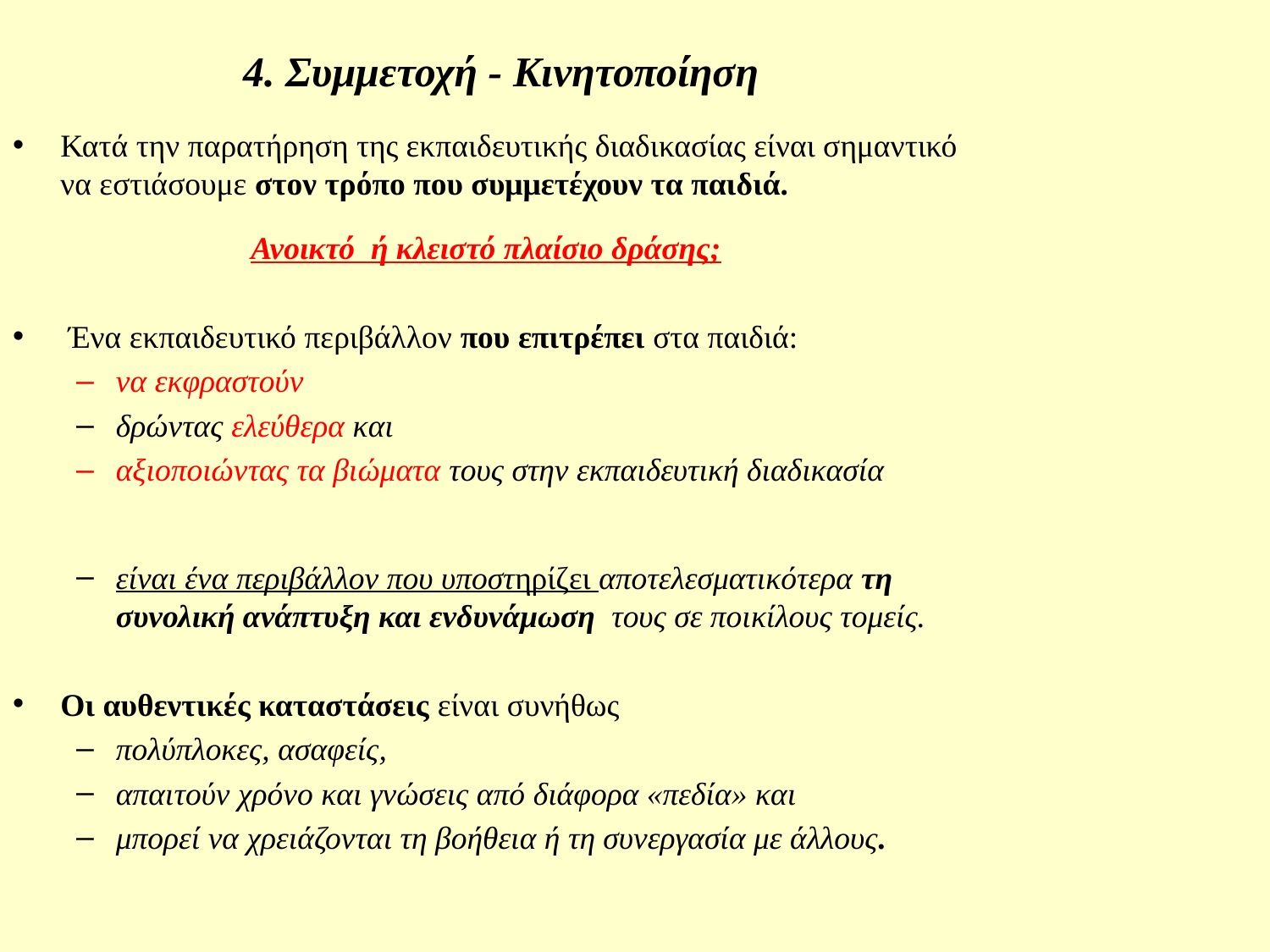

# 4. Συμμετοχή - Κινητοποίηση
Κατά την παρατήρηση της εκπαιδευτικής διαδικασίας είναι σημαντικό να εστιάσουμε στον τρόπο που συμμετέχουν τα παιδιά.

Ανοικτό  ή κλειστό πλαίσιο δράσης;

 Ένα εκπαιδευτικό περιβάλλον που επιτρέπει στα παιδιά:
να εκφραστούν
δρώντας ελεύθερα και
αξιοποιώντας τα βιώματα τους στην εκπαιδευτική διαδικασία

είναι ένα περιβάλλον που υποστηρίζει αποτελεσματικότερα τη συνολική ανάπτυξη και ενδυνάμωση  τους σε ποικίλους τομείς.

Οι αυθεντικές καταστάσεις είναι συνήθως
πολύπλοκες, ασαφείς,
απαιτούν χρόνο και γνώσεις από διάφορα «πεδία» και
μπορεί να χρειάζονται τη βοήθεια ή τη συνεργασία με άλλους.